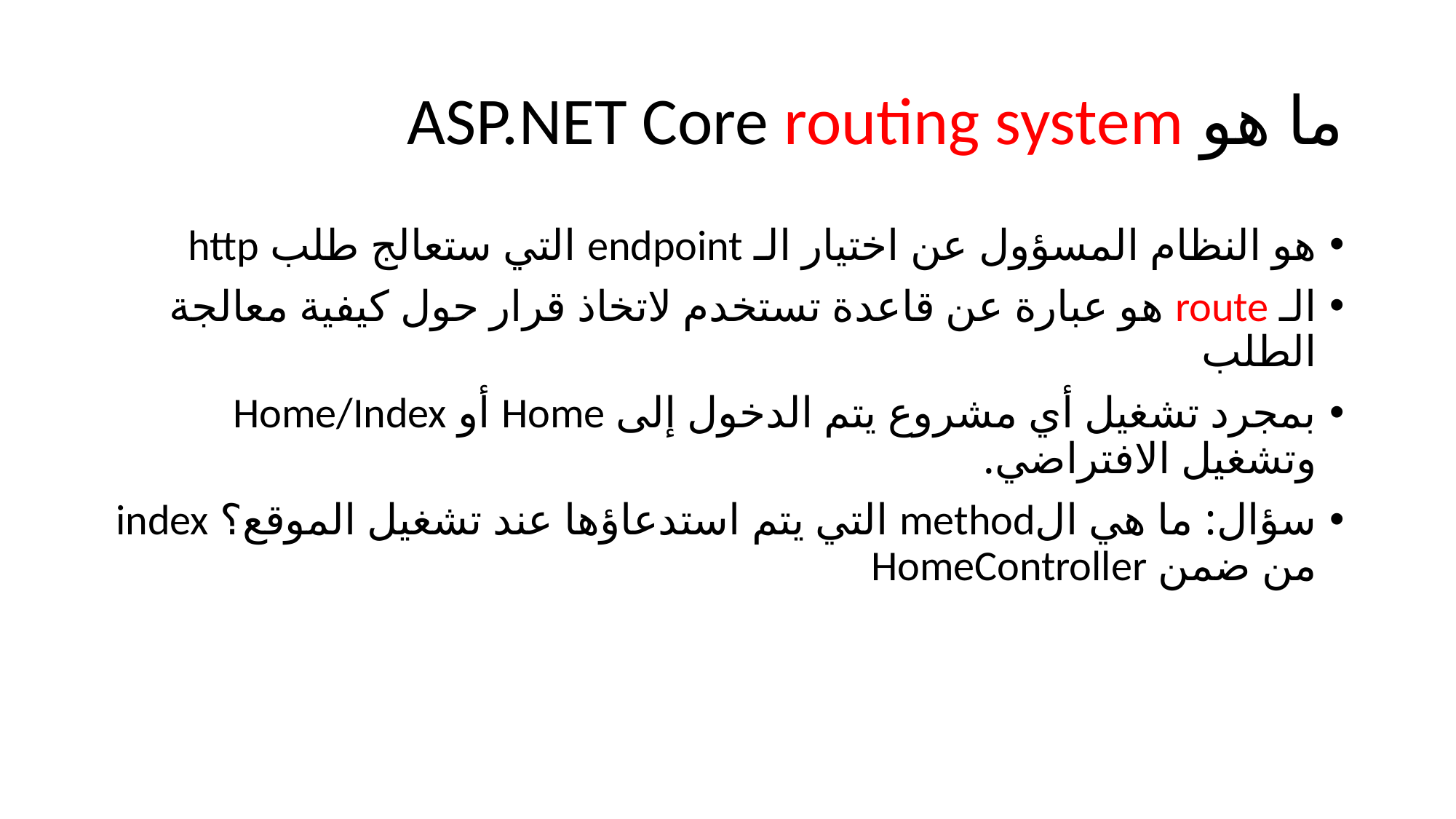

# ما هو ASP.NET Core routing system
هو النظام المسؤول عن اختيار الـ endpoint التي ستعالج طلب http
الـ route هو عبارة عن قاعدة تستخدم لاتخاذ قرار حول كيفية معالجة الطلب
بمجرد تشغيل أي مشروع يتم الدخول إلى Home أو Home/Index وتشغيل الافتراضي.
سؤال: ما هي الmethod التي يتم استدعاؤها عند تشغيل الموقع؟ index من ضمن HomeController